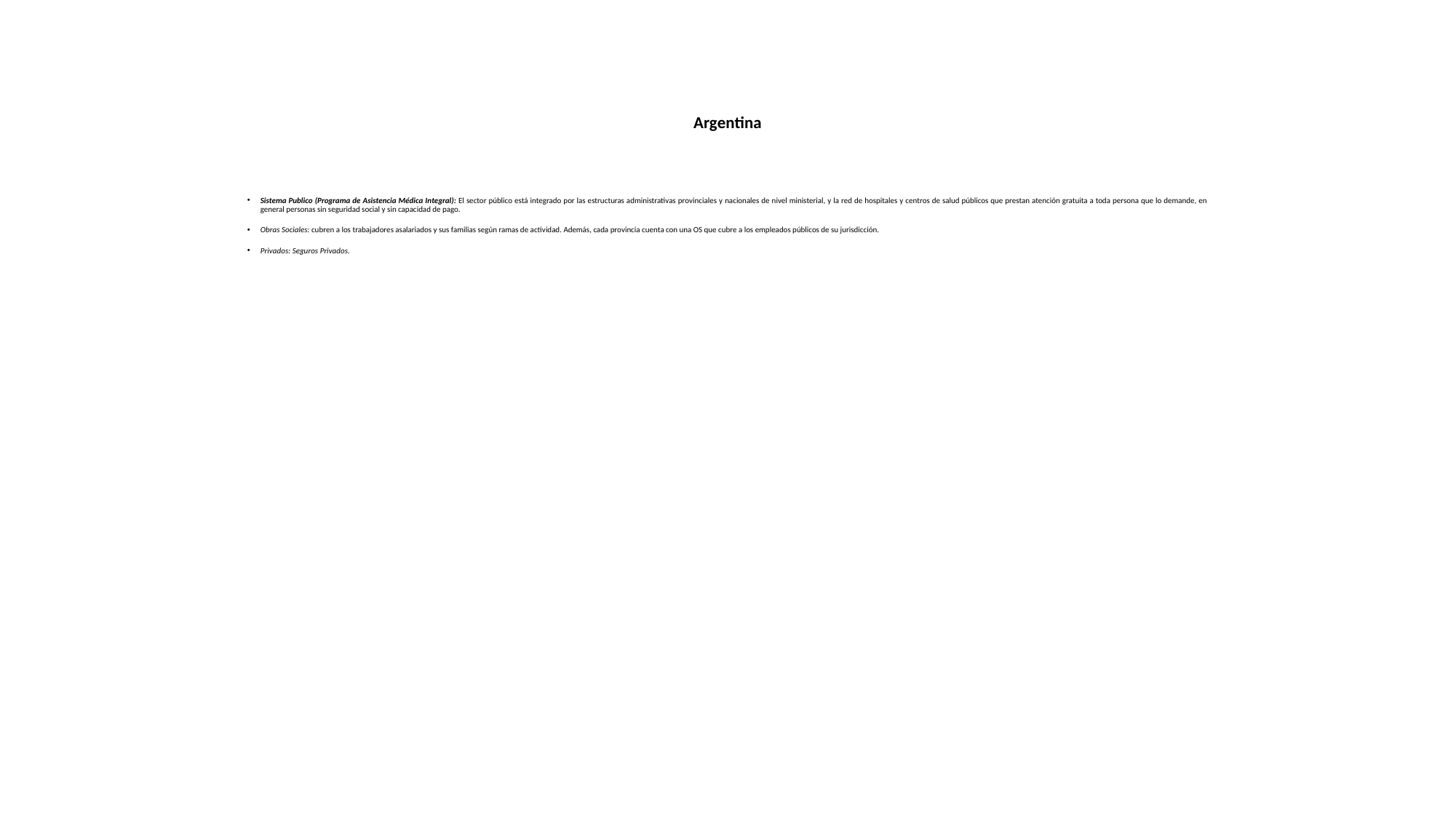

# Argentina
Sistema Publico (Programa de Asistencia Médica Integral): El sector público está integrado por las estructuras administrativas provinciales y nacionales de nivel ministerial, y la red de hospitales y centros de salud públicos que prestan atención gratuita a toda persona que lo demande, en general personas sin seguridad social y sin capacidad de pago.

Obras Sociales: cubren a los trabajadores asalariados y sus familias según ramas de actividad. Además, cada provincia cuenta con una OS que cubre a los empleados públicos de su jurisdicción.

Privados: Seguros Privados.